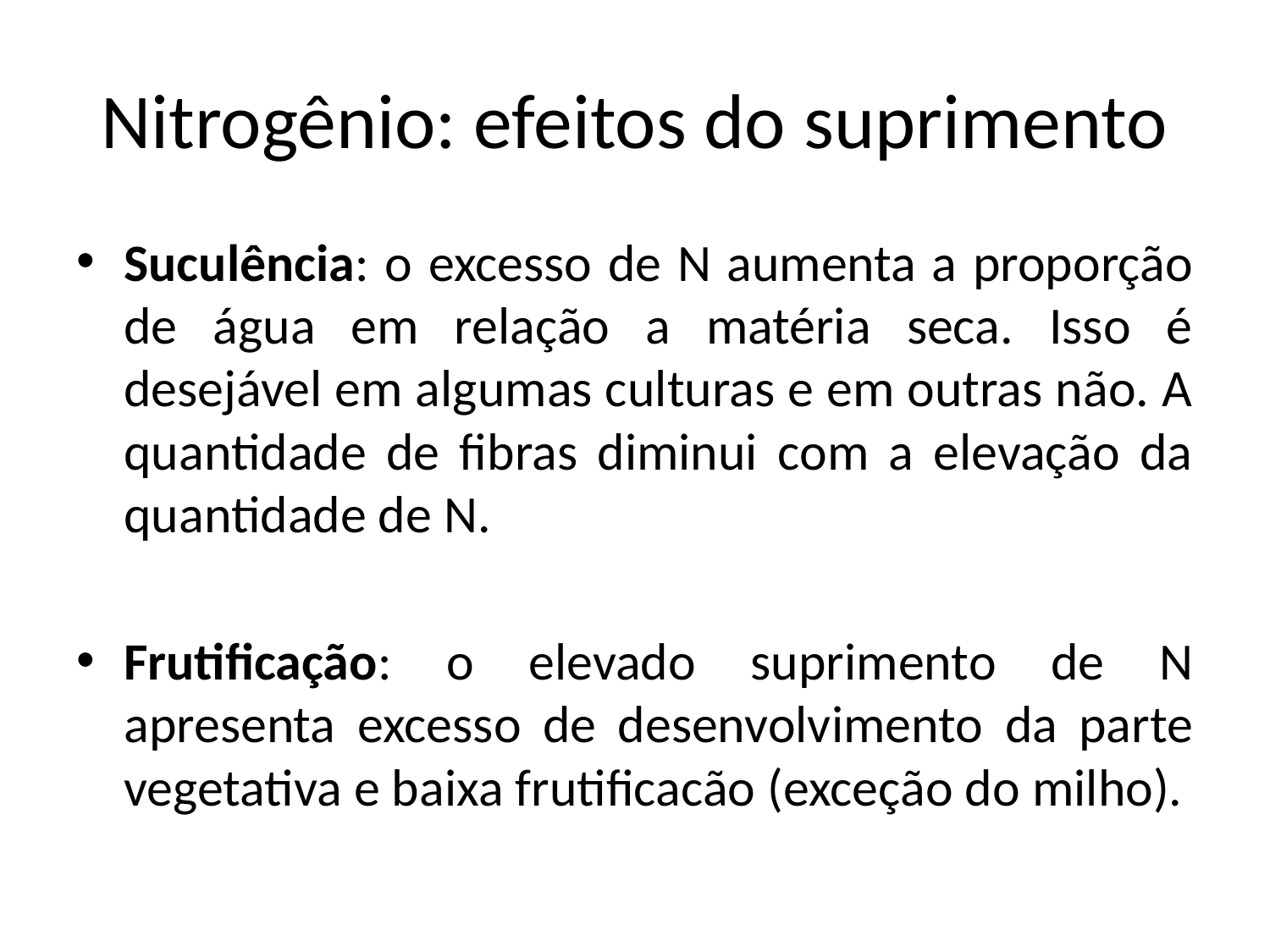

# Nitrogênio: efeitos do suprimento
Suculência: o excesso de N aumenta a proporção de água em relação a matéria seca. Isso é desejável em algumas culturas e em outras não. A quantidade de fibras diminui com a elevação da quantidade de N.

Frutificação: o elevado suprimento de N apresenta excesso de desenvolvimento da parte vegetativa e baixa frutificacão (exceção do milho).